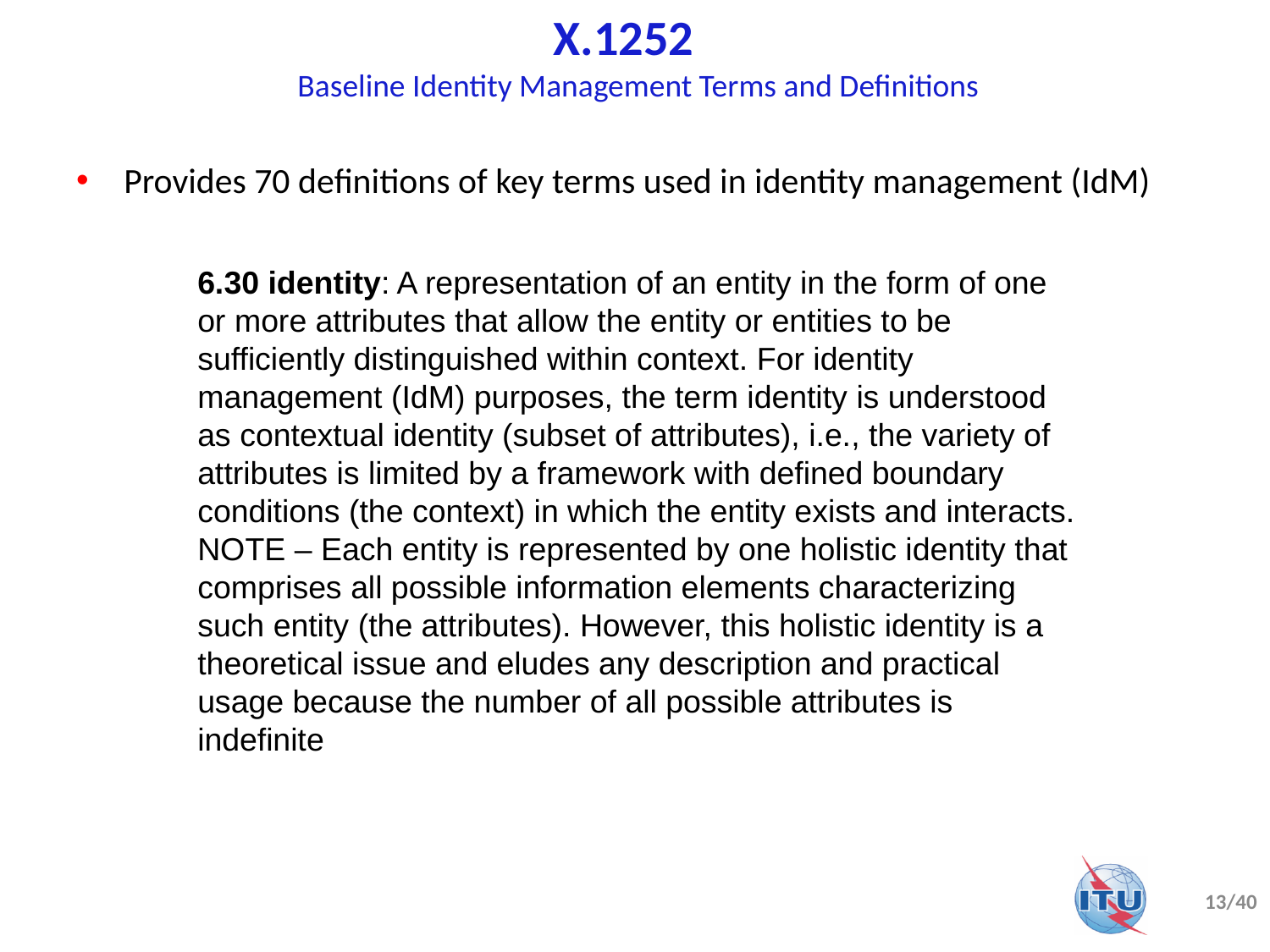

# X.1252 Baseline Identity Management Terms and Definitions
Provides 70 definitions of key terms used in identity management (IdM)
6.30 identity: A representation of an entity in the form of one or more attributes that allow the entity or entities to be sufficiently distinguished within context. For identity management (IdM) purposes, the term identity is understood as contextual identity (subset of attributes), i.e., the variety of attributes is limited by a framework with defined boundary conditions (the context) in which the entity exists and interacts.
NOTE – Each entity is represented by one holistic identity that comprises all possible information elements characterizing such entity (the attributes). However, this holistic identity is a theoretical issue and eludes any description and practical usage because the number of all possible attributes is indefinite
13/40